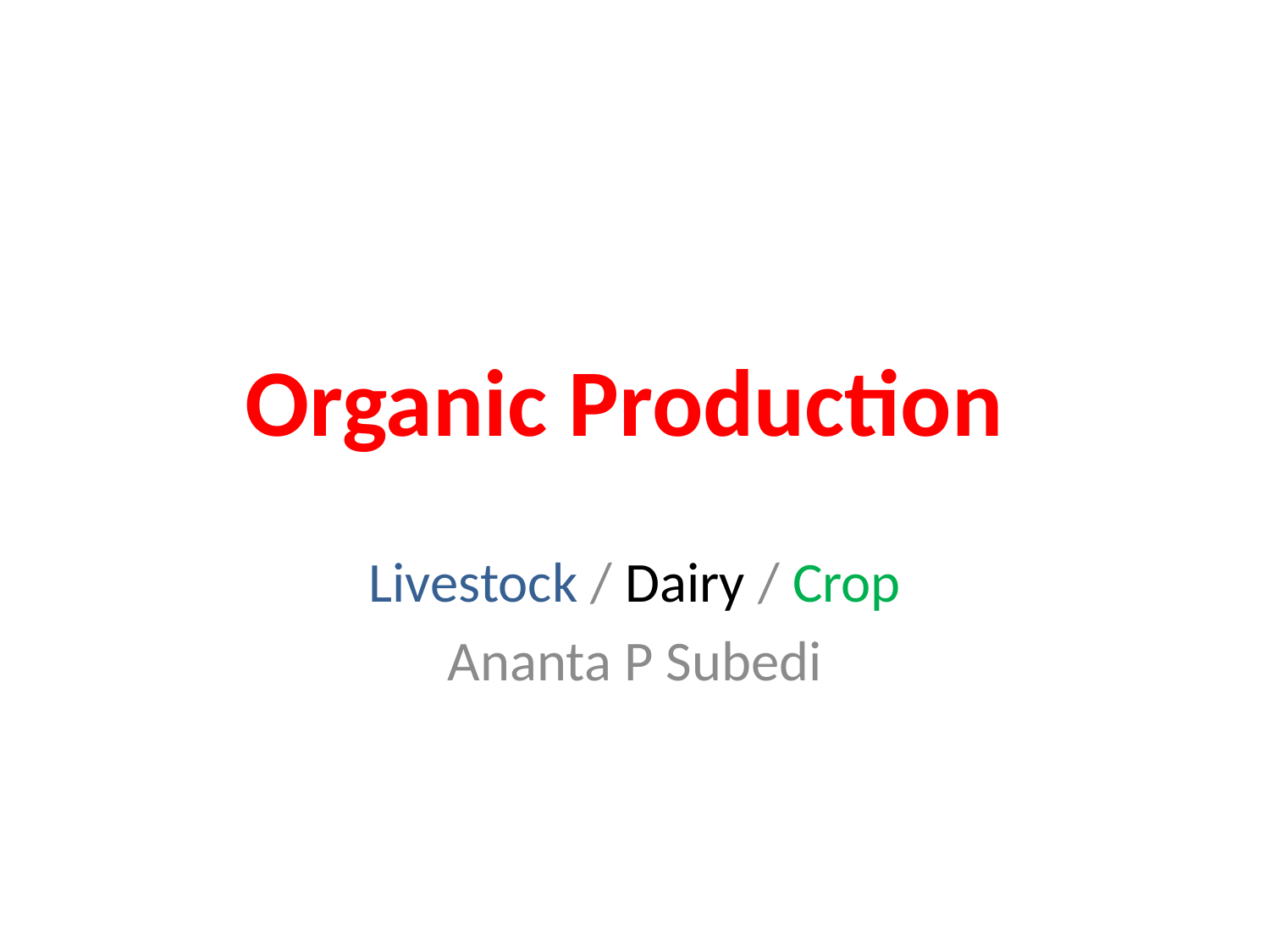

# Organic Production
Livestock / Dairy / Crop
Ananta P Subedi